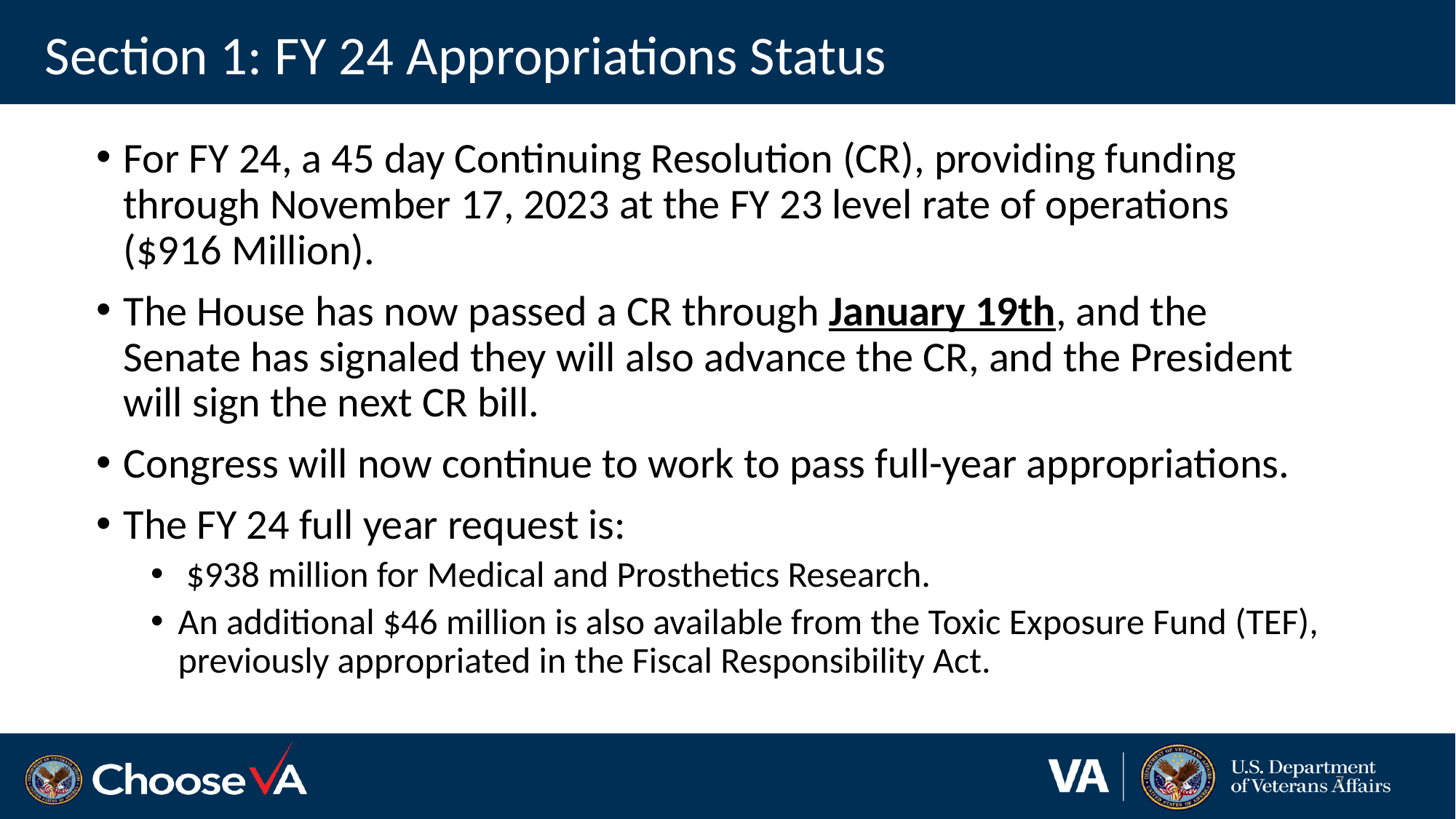

# Section 1: FY 24 Appropriations Status
For FY 24, a 45 day Continuing Resolution (CR), providing funding through November 17, 2023 at the FY 23 level rate of operations ($916 Million).
The House has now passed a CR through January 19th, and the Senate has signaled they will also advance the CR, and the President will sign the next CR bill.
Congress will now continue to work to pass full-year appropriations.
The FY 24 full year request is:
 $938 million for Medical and Prosthetics Research.
An additional $46 million is also available from the Toxic Exposure Fund (TEF), previously appropriated in the Fiscal Responsibility Act.
7